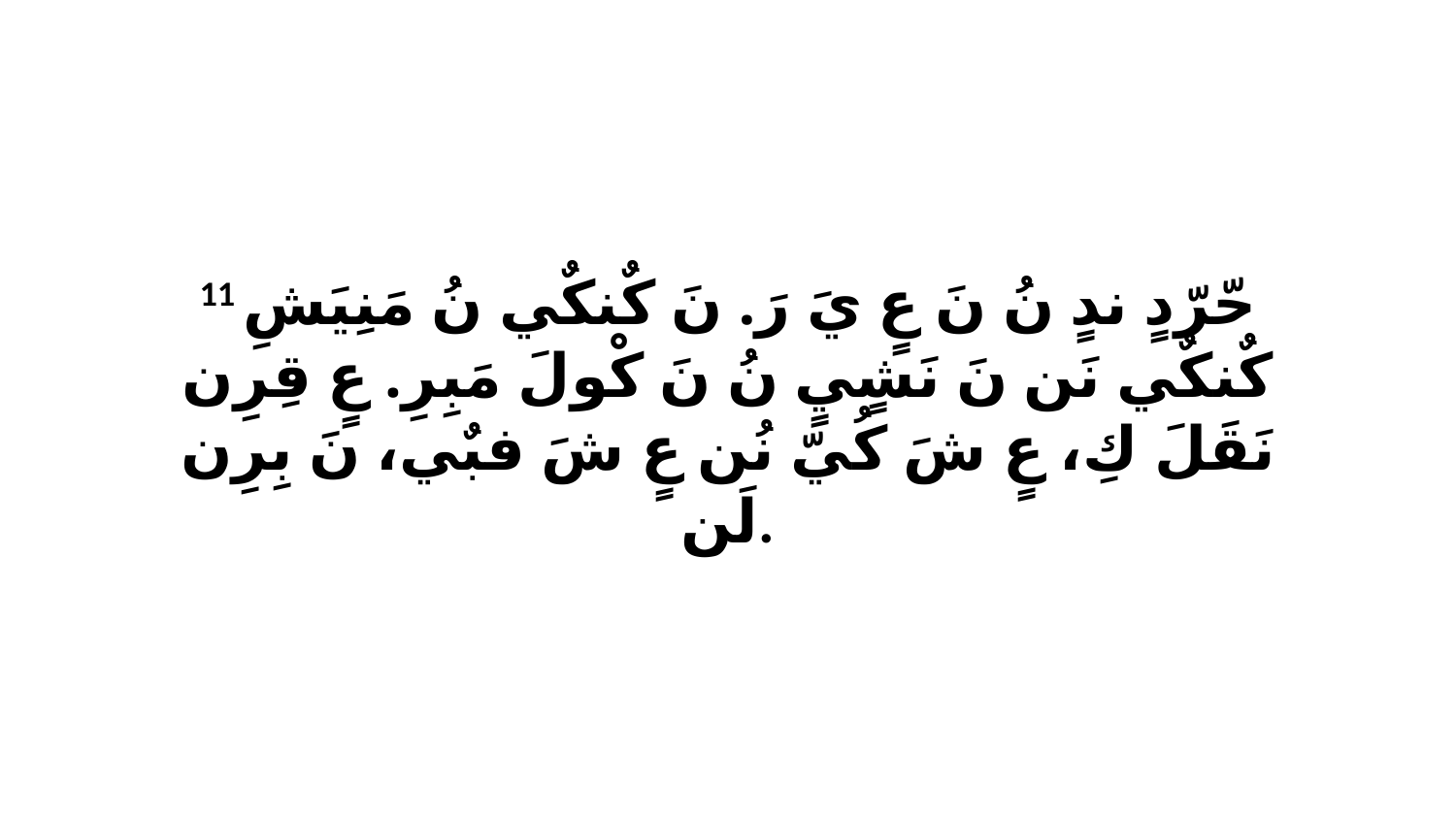

11 حّرّدٍ ندٍ نُ نَ عٍ يَ رَ. نَ كٌنكٌي نُ مَنِيَشِ كٌنكٌي نَن نَ نَشٍيٍ نُ نَ كْولَ مَبِرِ. عٍ قِرِن نَقَلَ كِ، عٍ شَ كُيّ نُن عٍ شَ فبٌي، نَ بِرِن لَن.